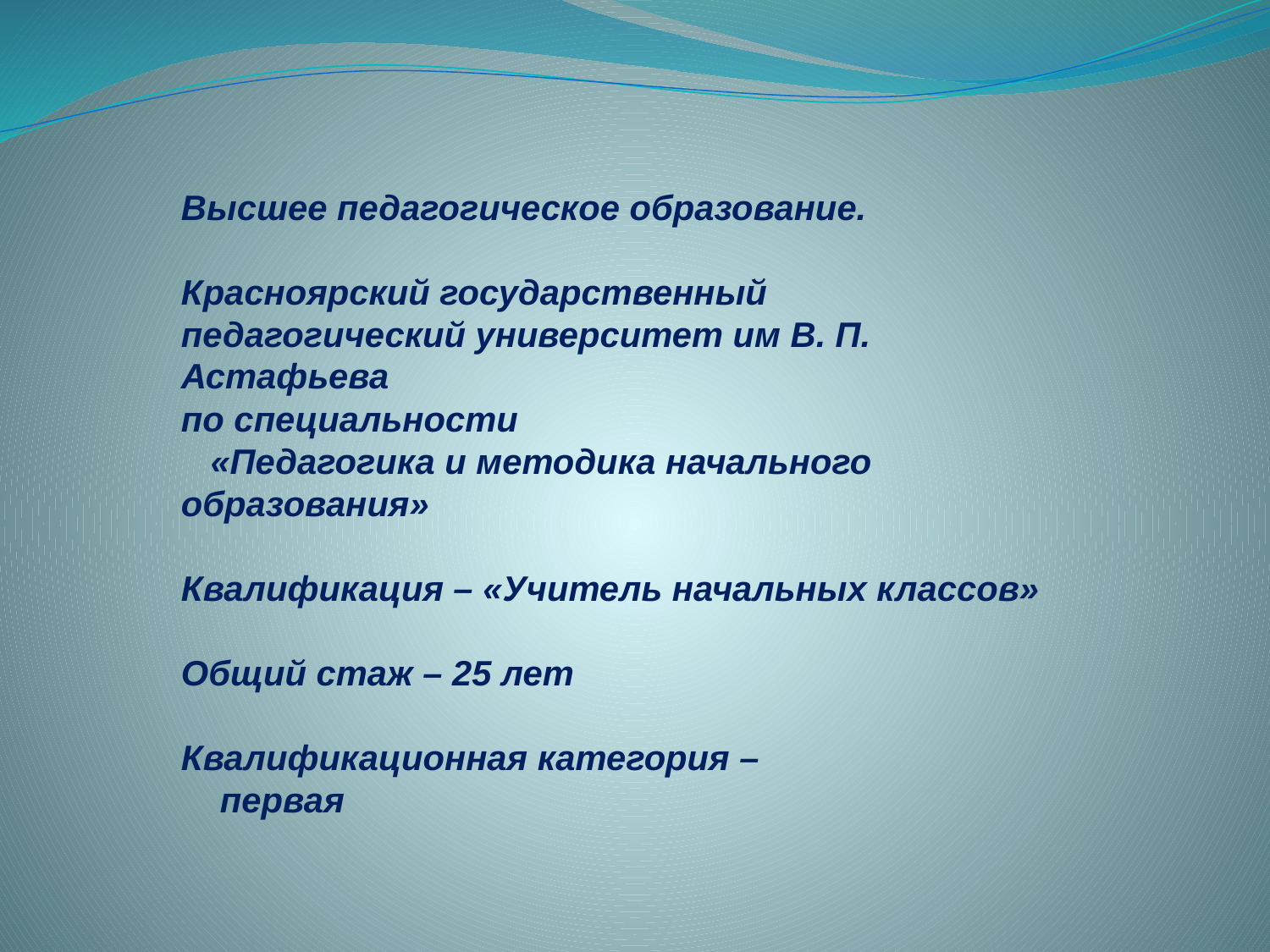

Высшее педагогическое образование.
Красноярский государственный педагогический университет им В. П. Астафьева
по специальности
   «Педагогика и методика начального образования»
Квалификация – «Учитель начальных классов»
Общий стаж – 25 лет
Квалификационная категория –
    первая